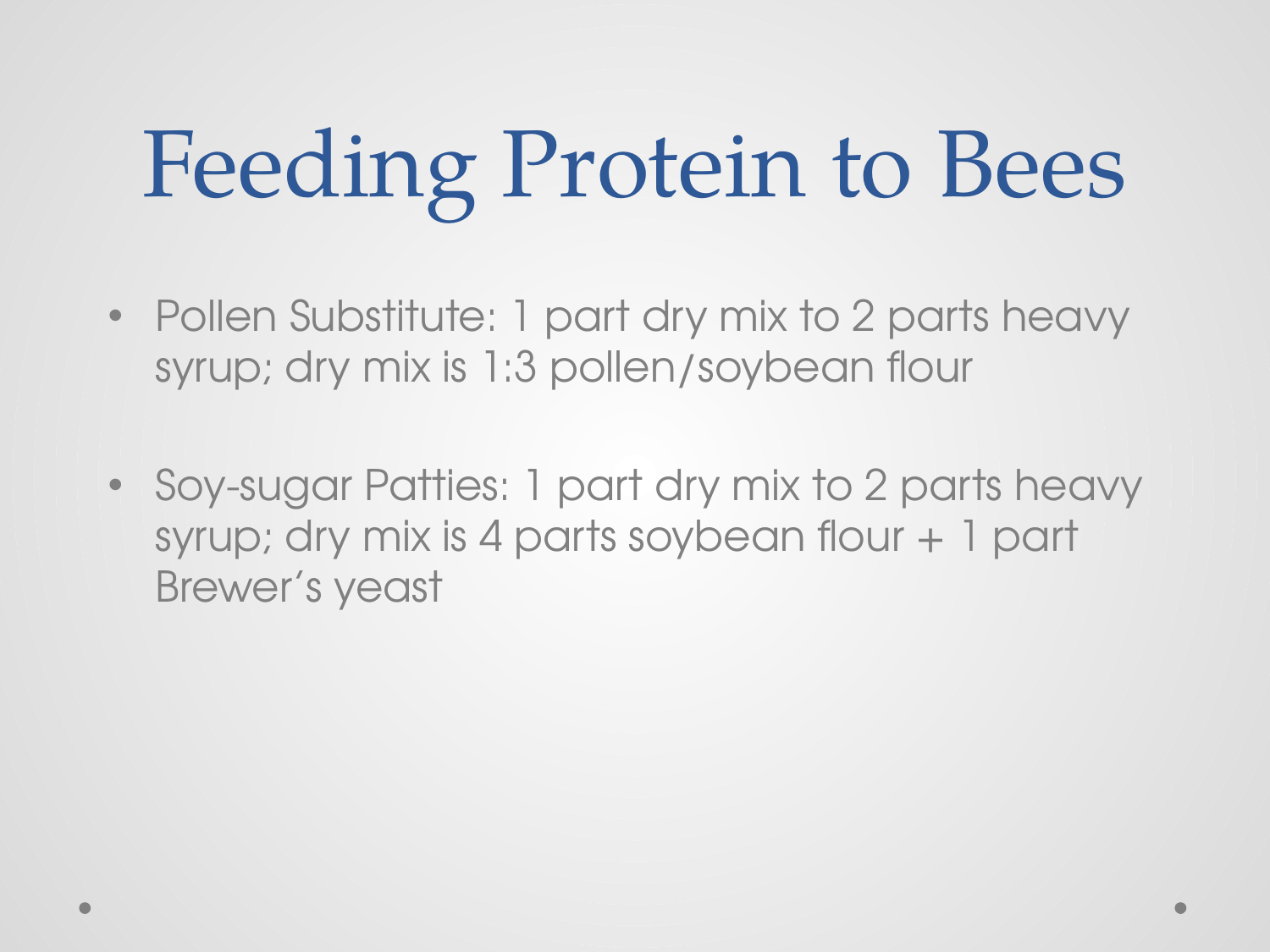

# Feeding Protein to Bees
Pollen Substitute: 1 part dry mix to 2 parts heavy syrup; dry mix is 1:3 pollen/soybean flour

Soy-sugar Patties: 1 part dry mix to 2 parts heavy syrup; dry mix is 4 parts soybean flour + 1 part Brewer’s yeast